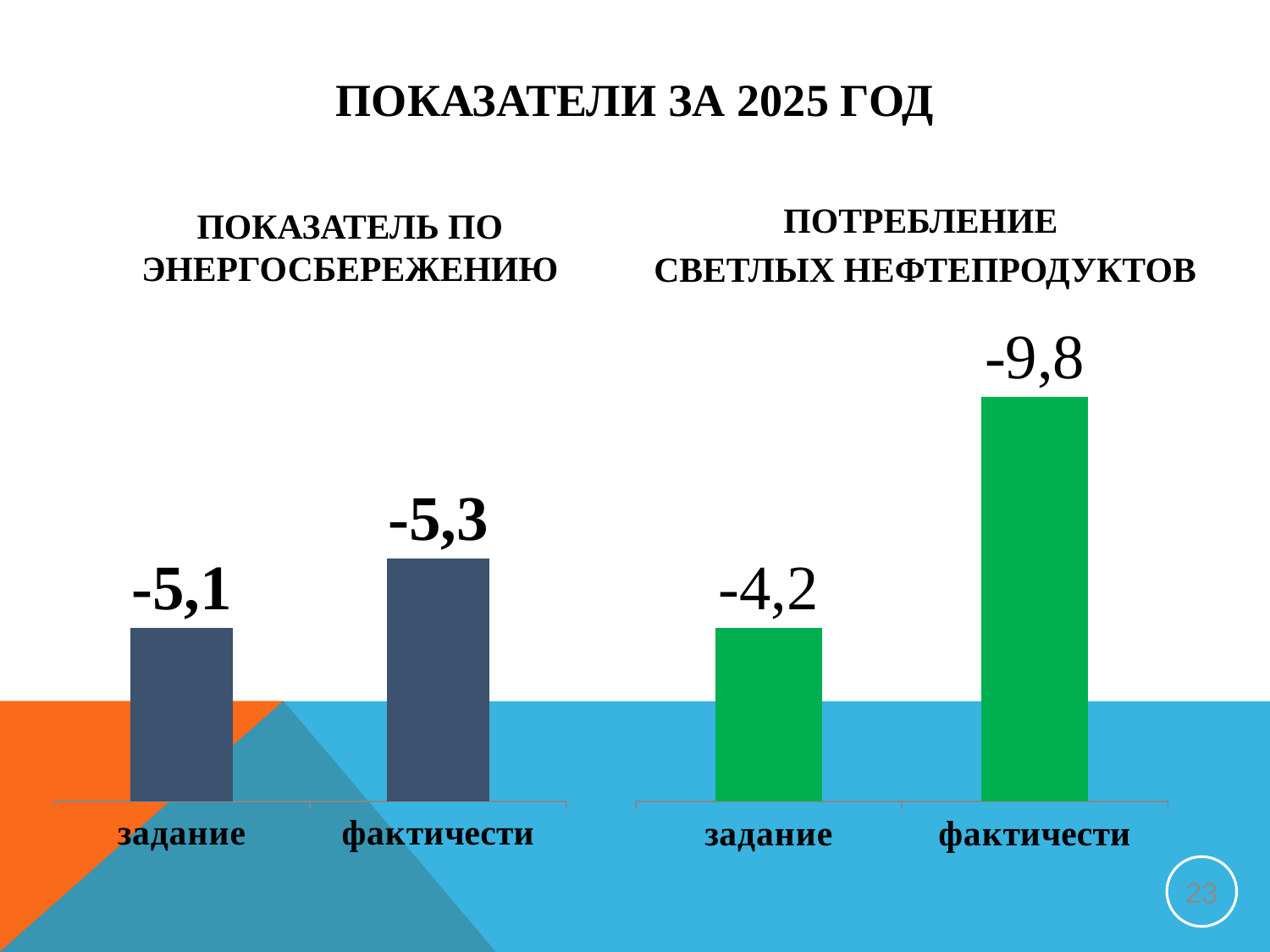

# ПОКАЗАТЕЛИ ЗА 2025 ГОД
ПОКАЗАТЕЛЬ ПО ЭНЕРГОСБЕРЕЖЕНИЮ
ПОТРЕБЛЕНИЕ
СВЕТЛЫХ НЕФТЕПРОДУКТОВ

### Chart

| Category | Ряд 1 |
|---|---|
| задание | 5.1 |
| фактичести | 5.3 |

### Chart

| Category | Столбец1 |
|---|---|
| задание | 4.2 |
| фактичести | 9.8 |

### Chart

| Category |
|---|
23